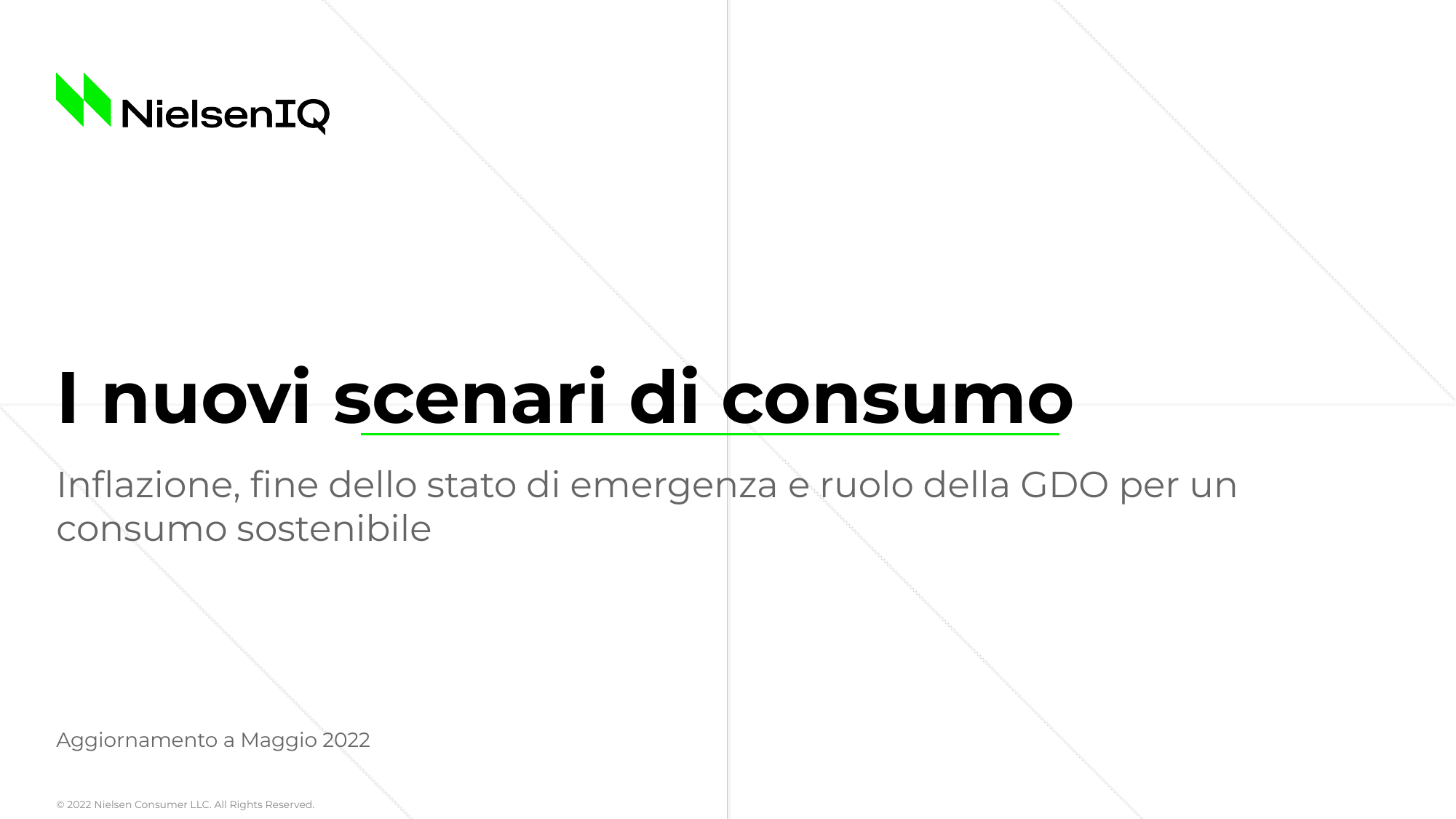

# I nuovi scenari di consumo
Inflazione, fine dello stato di emergenza e ruolo della GDO per un consumo sostenibile
Aggiornamento a Maggio 2022